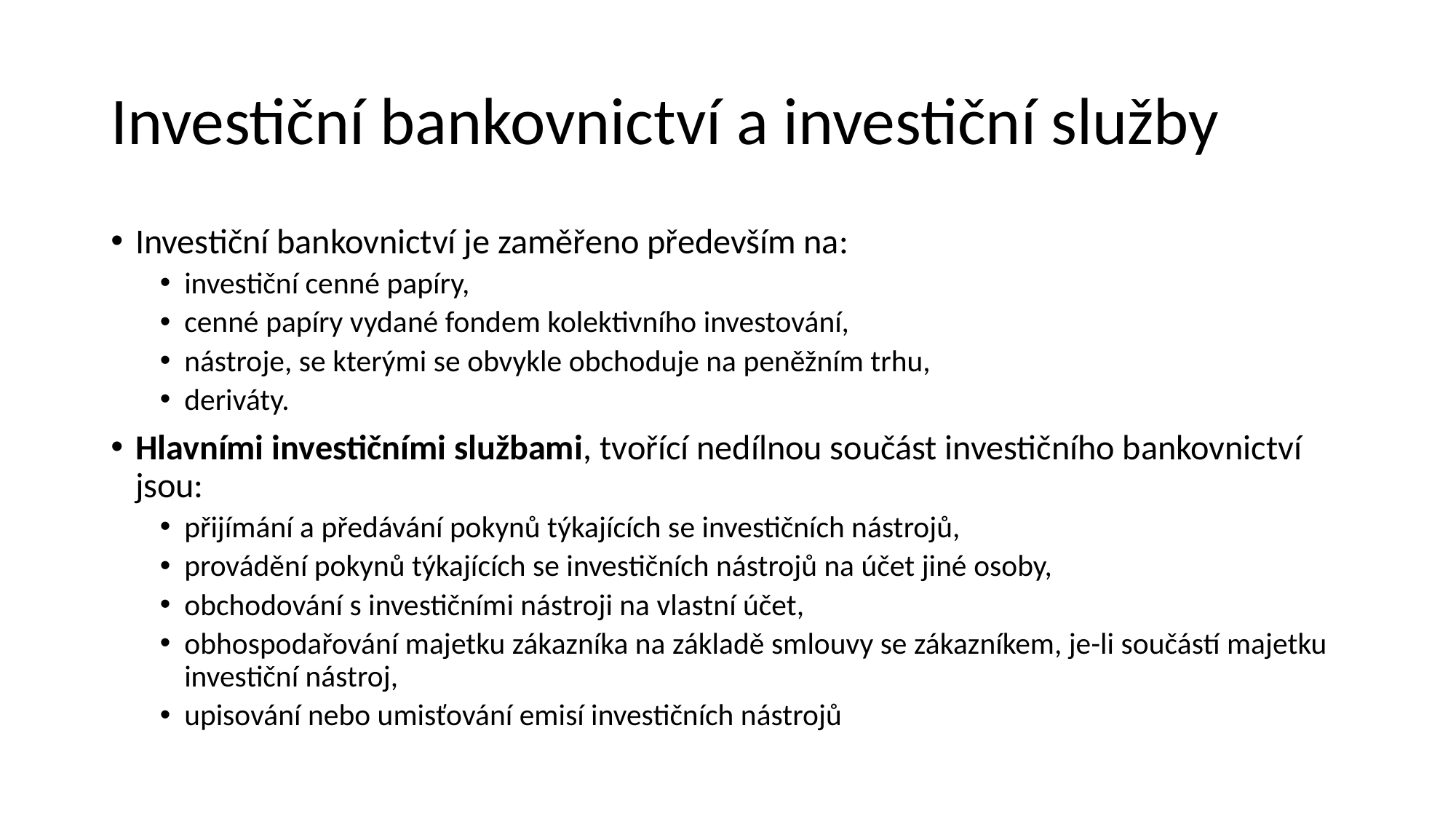

# Investiční bankovnictví a investiční služby
Investiční bankovnictví je zaměřeno především na:
investiční cenné papíry,
cenné papíry vydané fondem kolektivního investování,
nástroje, se kterými se obvykle obchoduje na peněžním trhu,
deriváty.
Hlavními investičními službami, tvořící nedílnou součást investičního bankovnictví jsou:
přijímání a předávání pokynů týkajících se investičních nástrojů,
provádění pokynů týkajících se investičních nástrojů na účet jiné osoby,
obchodování s investičními nástroji na vlastní účet,
obhospodařování majetku zákazníka na základě smlouvy se zákazníkem, je-li součástí majetku investiční nástroj,
upisování nebo umisťování emisí investičních nástrojů